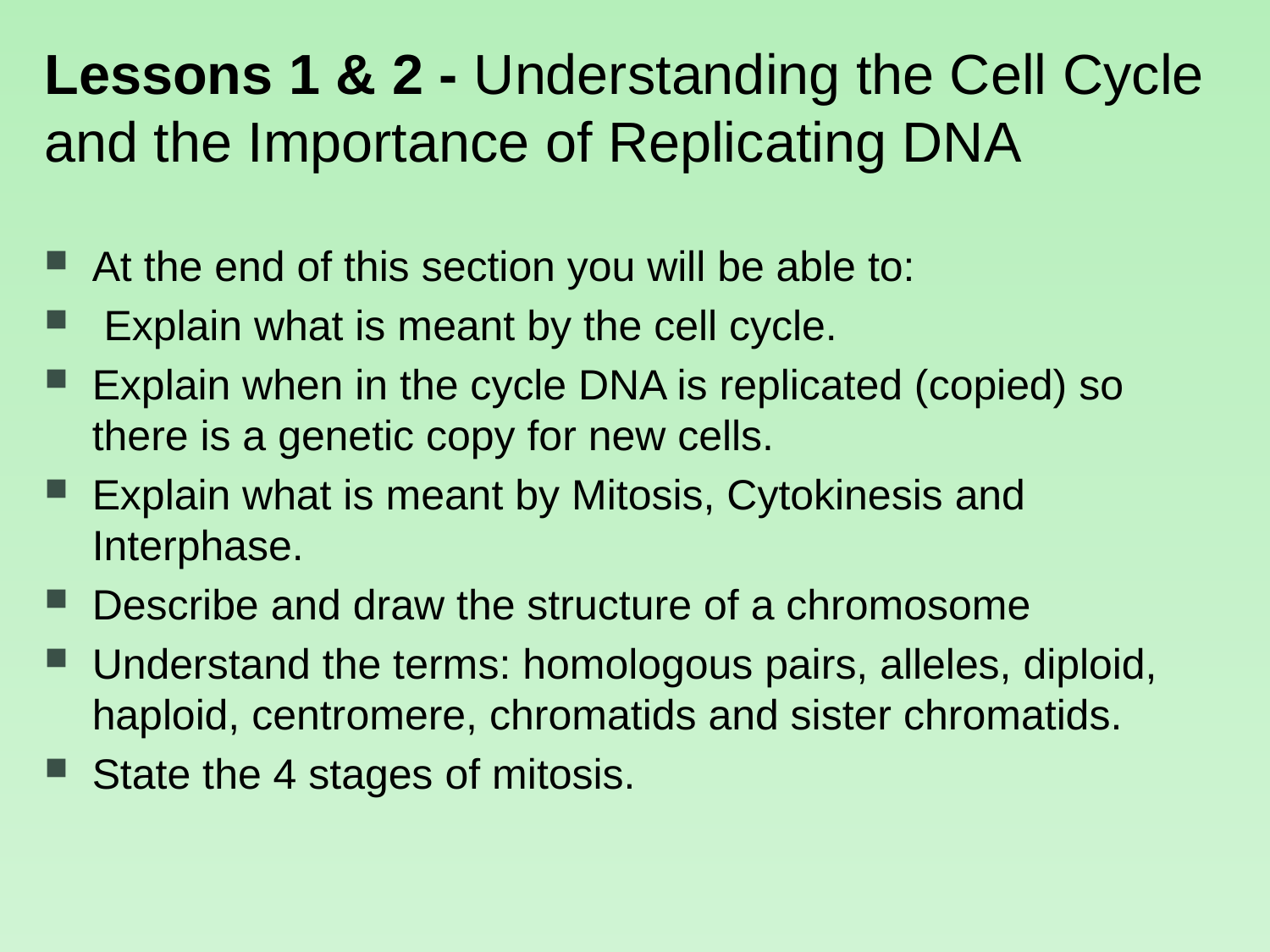

# Lessons 1 & 2 - Understanding the Cell Cycle and the Importance of Replicating DNA
At the end of this section you will be able to:
 Explain what is meant by the cell cycle.
Explain when in the cycle DNA is replicated (copied) so there is a genetic copy for new cells.
Explain what is meant by Mitosis, Cytokinesis and Interphase.
Describe and draw the structure of a chromosome
Understand the terms: homologous pairs, alleles, diploid, haploid, centromere, chromatids and sister chromatids.
State the 4 stages of mitosis.